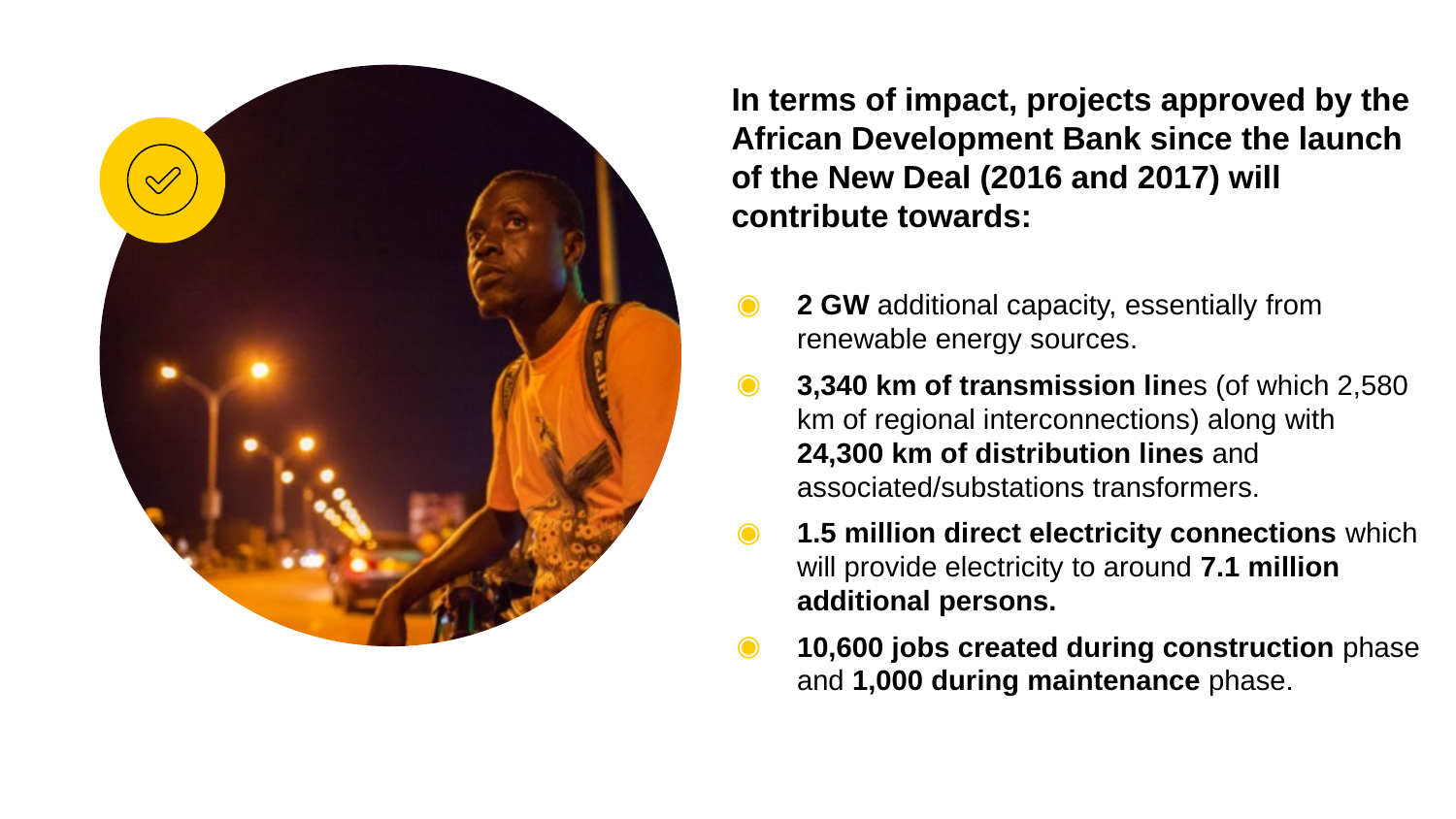

In terms of impact, projects approved by the African Development Bank since the launch of the New Deal (2016 and 2017) will contribute towards:

2 GW additional capacity, essentially from renewable energy sources.
3,340 km of transmission lines (of which 2,580 km of regional interconnections) along with 24,300 km of distribution lines and associated/substations transformers.
1.5 million direct electricity connections which will provide electricity to around 7.1 million additional persons.
10,600 jobs created during construction phase and 1,000 during maintenance phase.